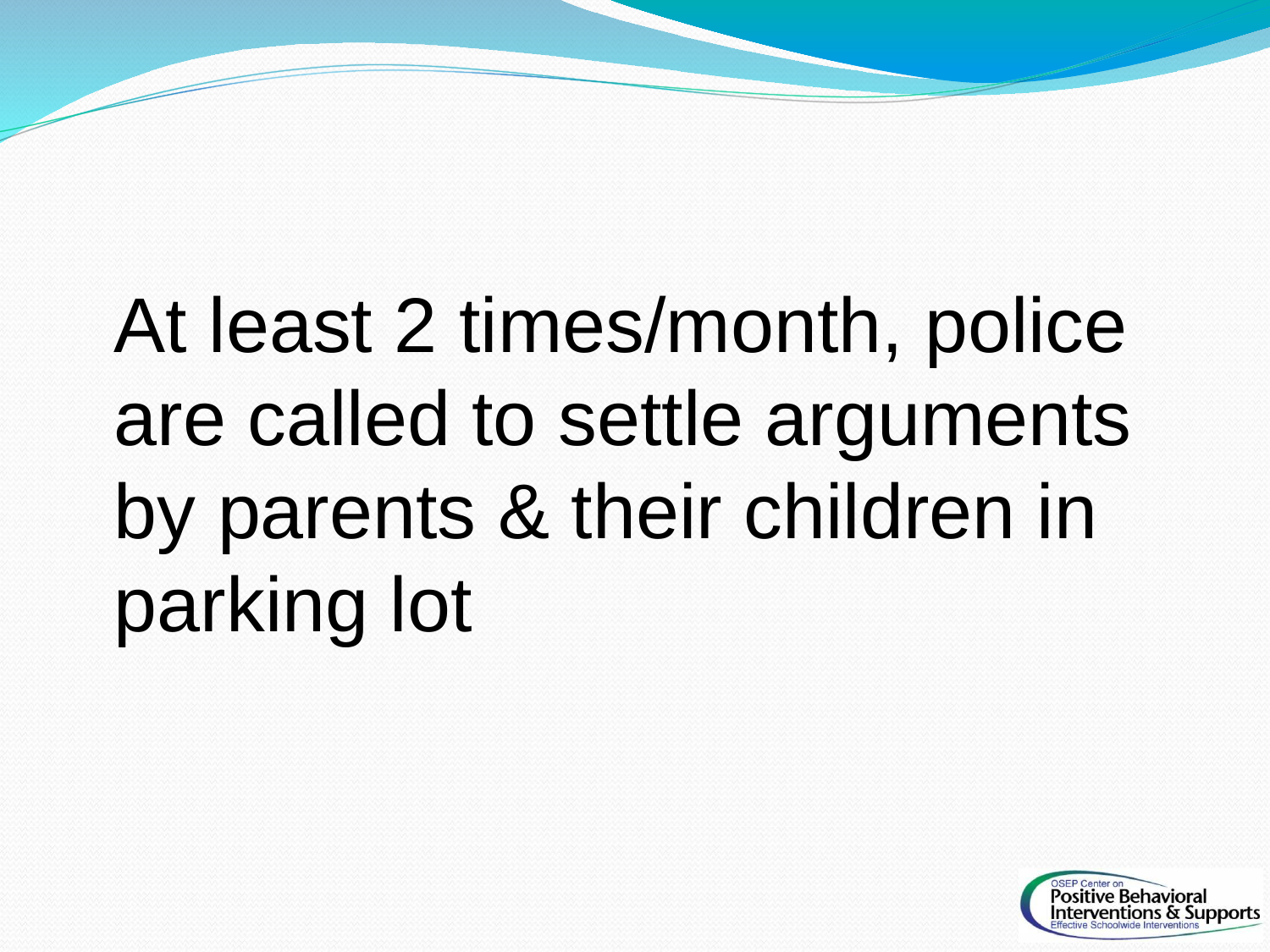

At least 2 times/month, police are called to settle arguments by parents & their children in parking lot